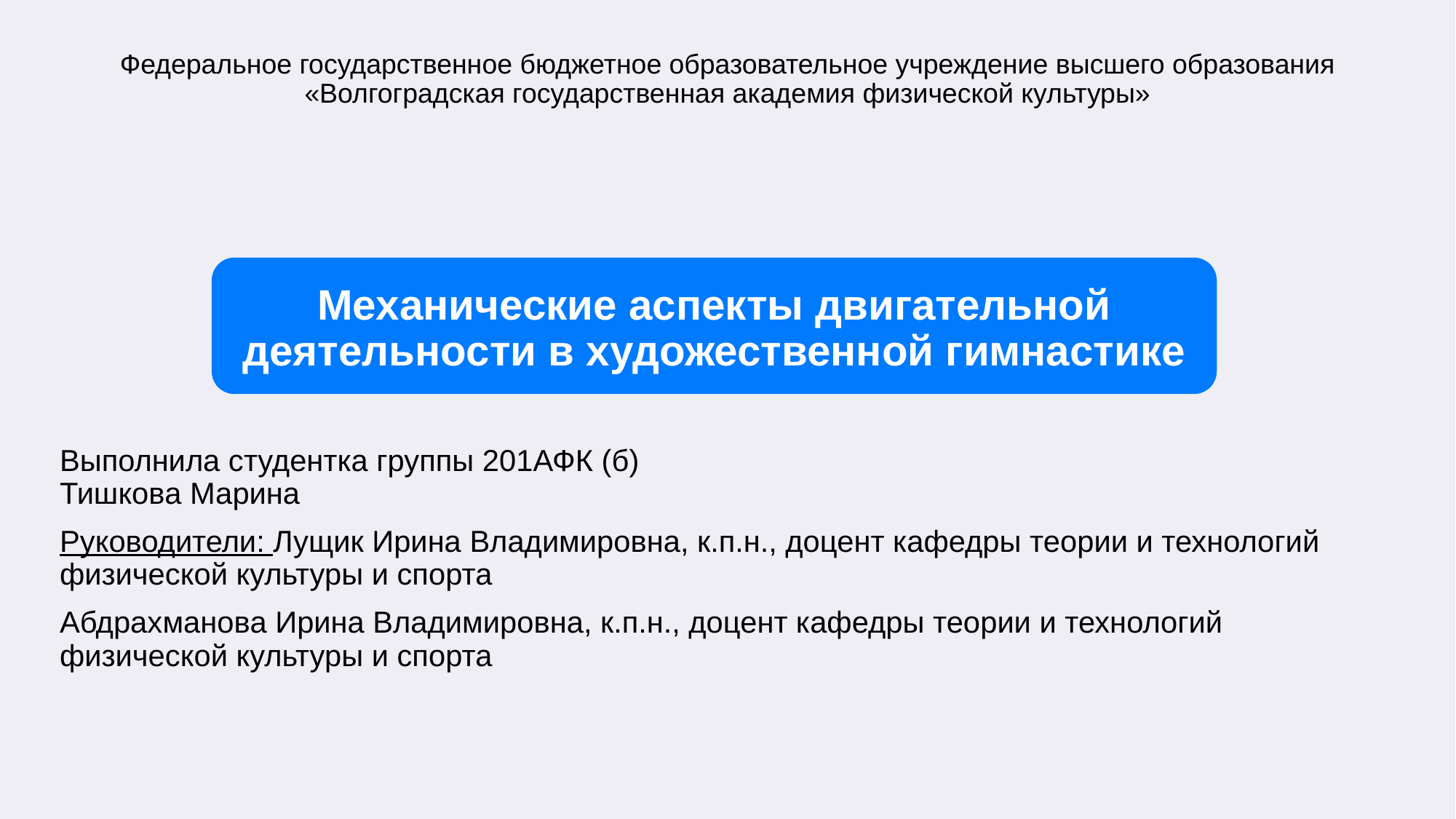

Федеральное государственное бюджетное образовательное учреждение высшего образования «Волгоградская государственная академия физической культуры»
# Механические аспекты двигательной деятельности в художественной гимнастике

Выполнила студентка группы 201АФК (б)
Тишкова Марина
Руководители: Лущик Ирина Владимировна, к.п.н., доцент кафедры теории и технологий физической культуры и спорта
Абдрахманова Ирина Владимировна, к.п.н., доцент кафедры теории и технологий физической культуры и спорта